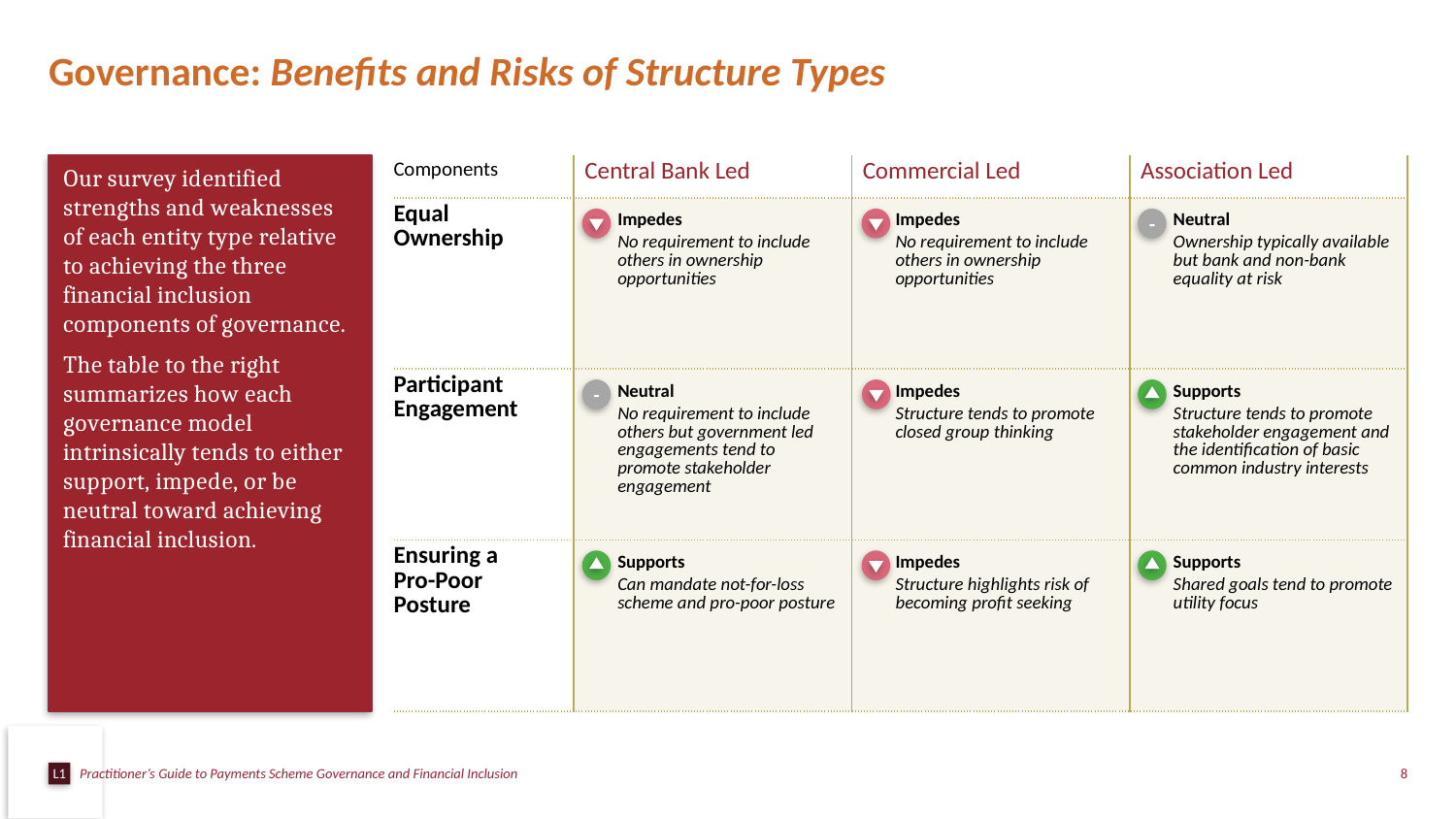

# Governance: Benefits and Risks of Structure Types
Our survey identified strengths and weaknesses of each entity type relative to achieving the three financial inclusion components of governance.
The table to the right summarizes how each governance model intrinsically tends to either support, impede, or be neutral toward achieving financial inclusion.
| Components | Central Bank Led | Commercial Led | Association Led |
| --- | --- | --- | --- |
| Equal Ownership | Impedes No requirement to include others in ownership opportunities | Impedes No requirement to include others in ownership opportunities | Neutral Ownership typically available but bank and non-bank equality at risk |
| Participant Engagement | Neutral No requirement to include others but government led engagements tend to promote stakeholder engagement | Impedes Structure tends to promote closed group thinking | Supports Structure tends to promote stakeholder engagement and the identification of basic common industry interests |
| Ensuring a Pro-Poor Posture | Supports Can mandate not-for-loss scheme and pro-poor posture | Impedes Structure highlights risk of becoming profit seeking | Supports Shared goals tend to promote utility focus |

-
-

Practitioner’s Guide to Payments Scheme Governance and Financial Inclusion
8